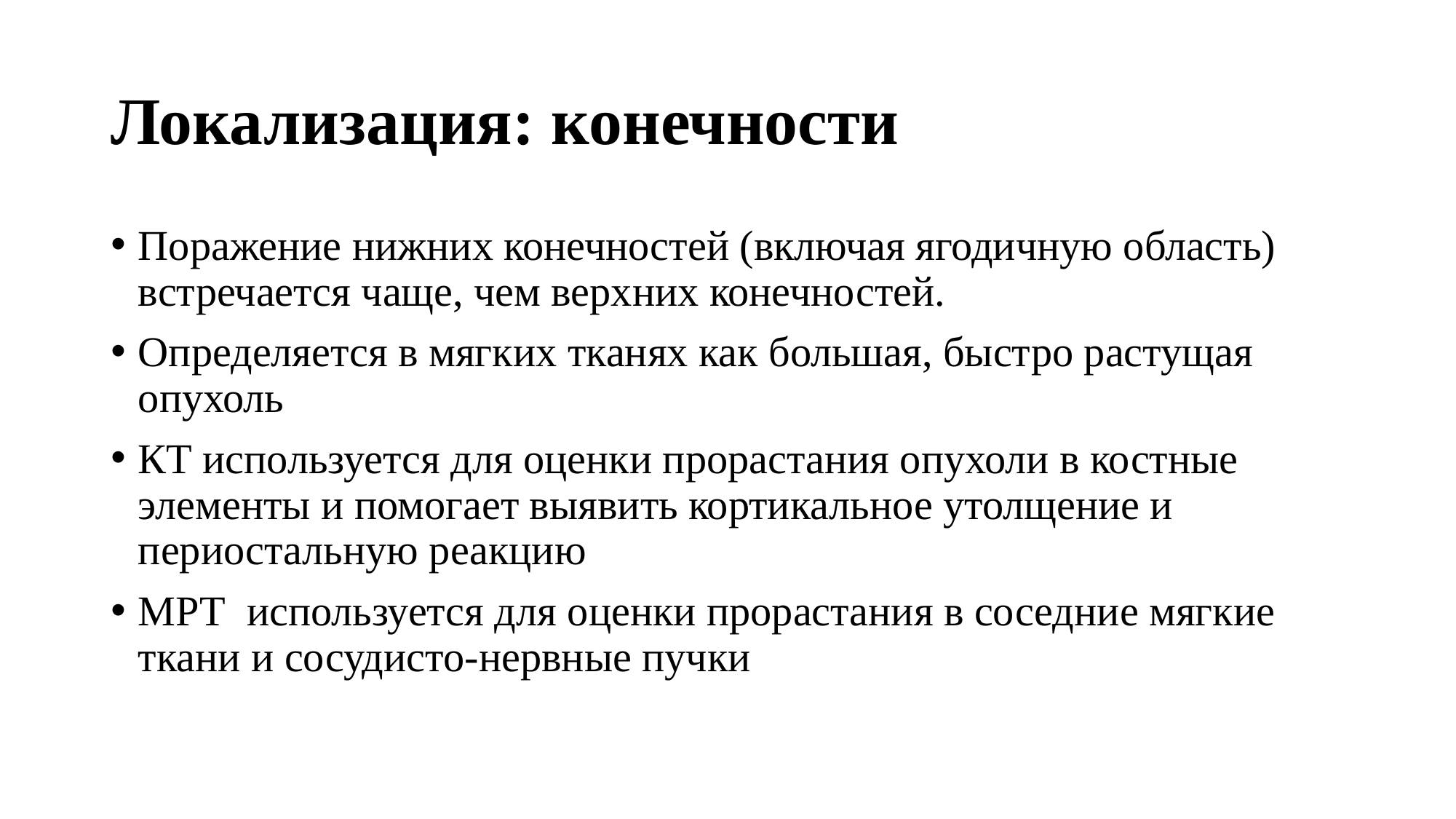

# Локализация: конечности
Поражение нижних конечностей (включая ягодичную область) встречается чаще, чем верхних конечностей.
Определяется в мягких тканях как большая, быстро растущая опухоль
КТ используется для оценки прорастания опухоли в костные элементы и помогает выявить кортикальное утолщение и периостальную реакцию
МРТ  используется для оценки прорастания в соседние мягкие ткани и сосудисто-нервные пучки